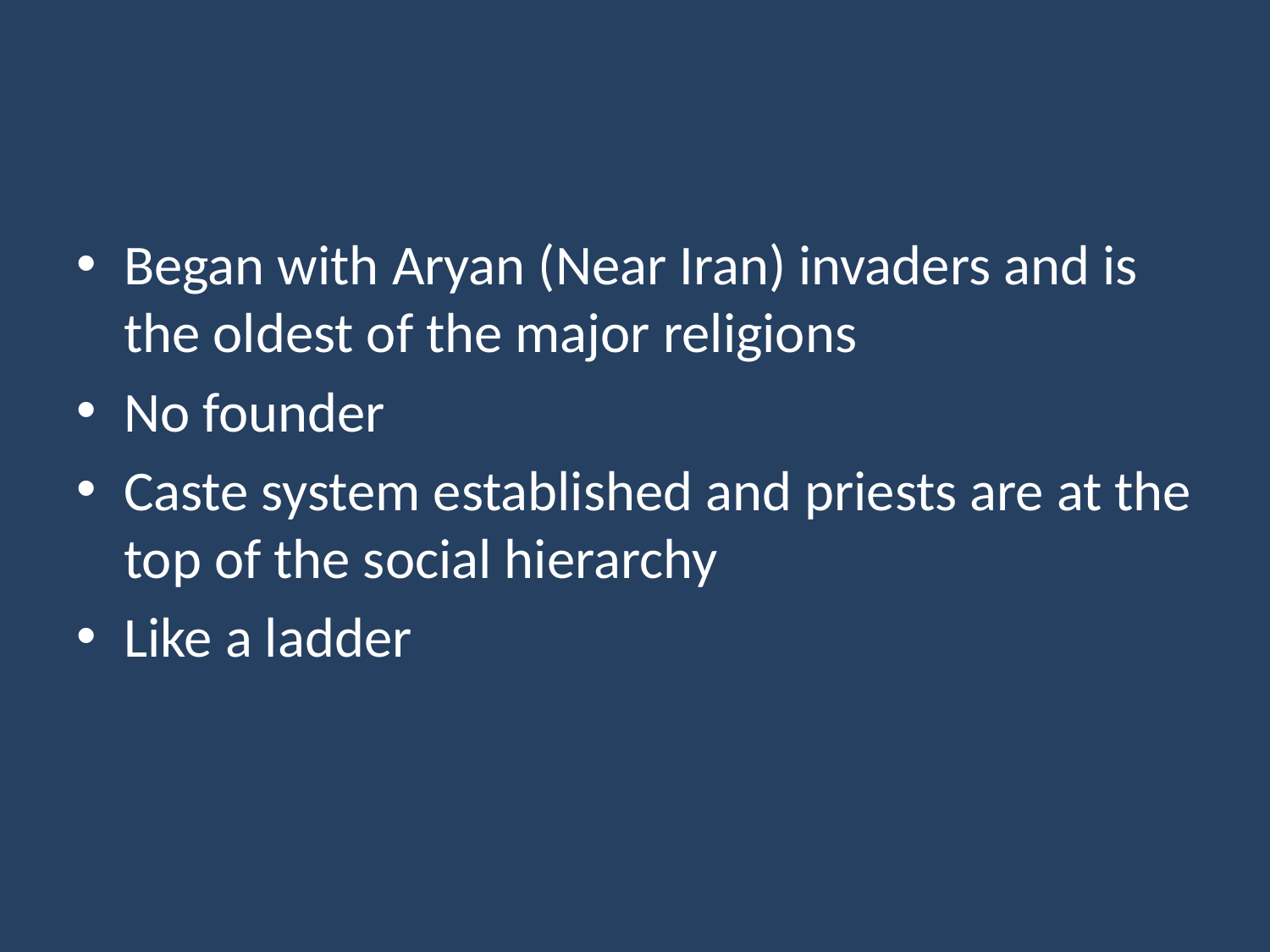

#
Began with Aryan (Near Iran) invaders and is the oldest of the major religions
No founder
Caste system established and priests are at the top of the social hierarchy
Like a ladder